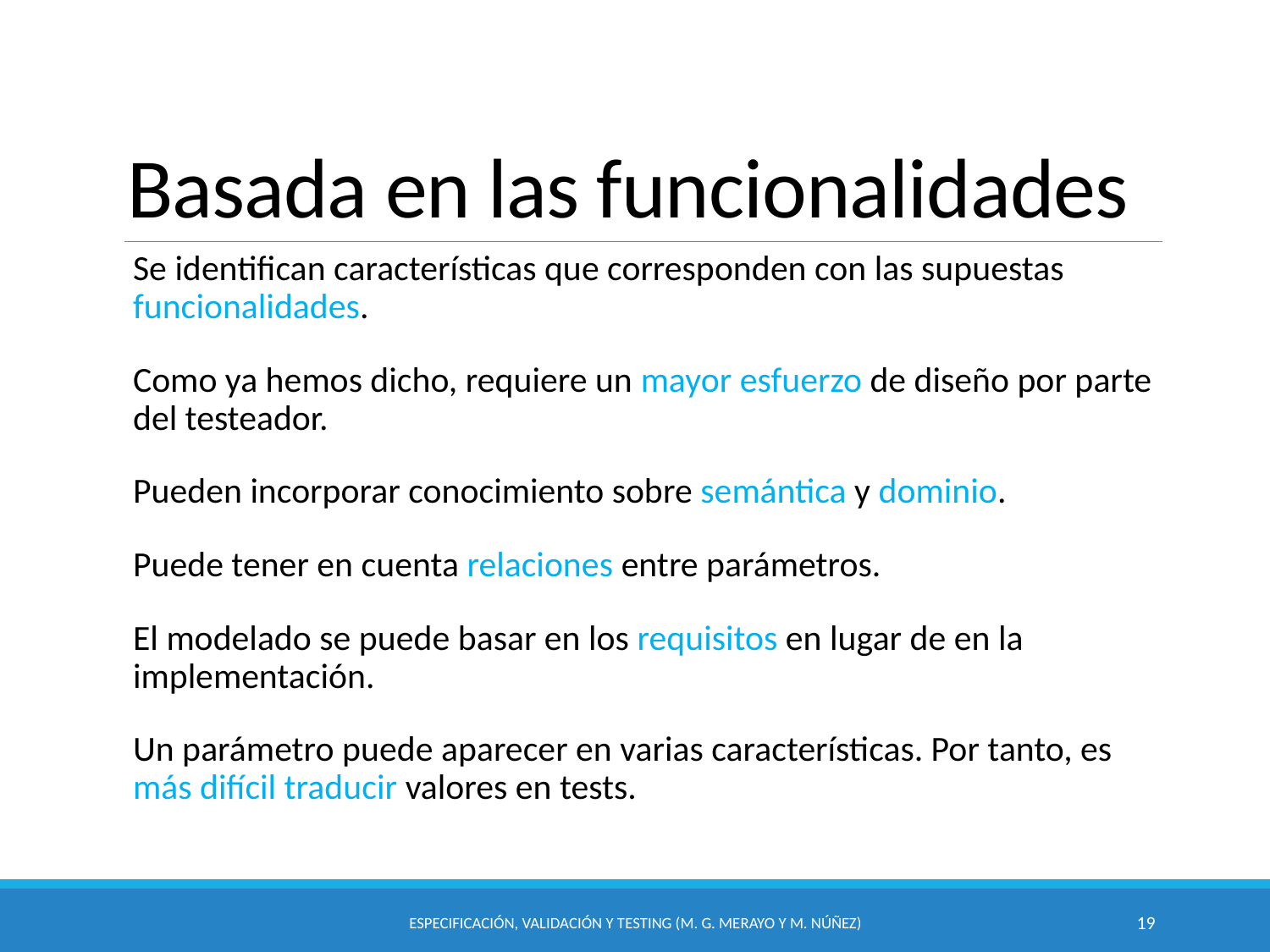

# Basada en las funcionalidades
Se identifican características que corresponden con las supuestas funcionalidades.
Como ya hemos dicho, requiere un mayor esfuerzo de diseño por parte del testeador.
Pueden incorporar conocimiento sobre semántica y dominio.
Puede tener en cuenta relaciones entre parámetros.
El modelado se puede basar en los requisitos en lugar de en la implementación.
Un parámetro puede aparecer en varias características. Por tanto, es más difícil traducir valores en tests.

Especificación, Validación y Testing (M. G. Merayo y M. Núñez)
19